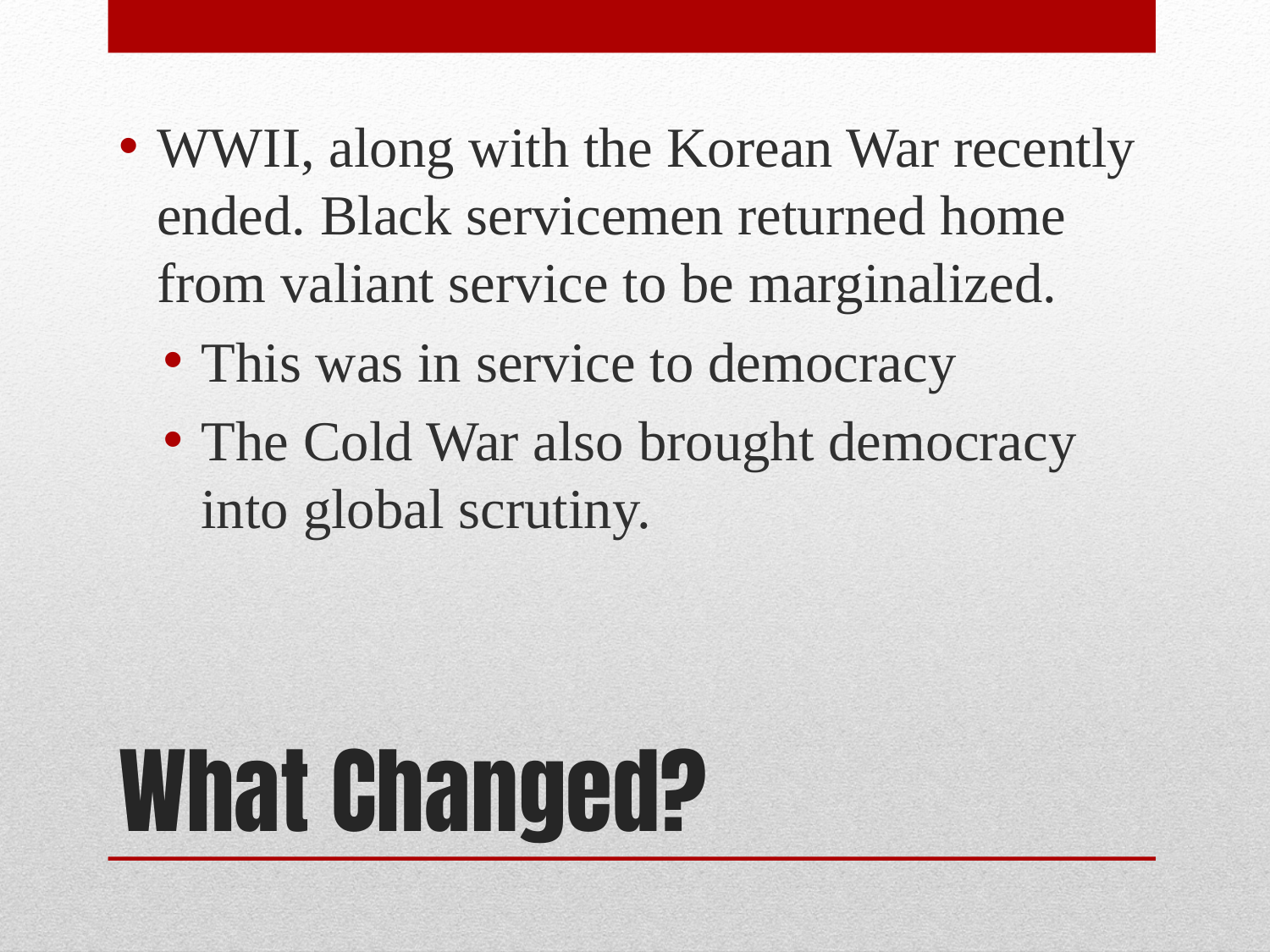

WWII, along with the Korean War recently ended. Black servicemen returned home from valiant service to be marginalized.
This was in service to democracy
The Cold War also brought democracy into global scrutiny.

# What Changed?